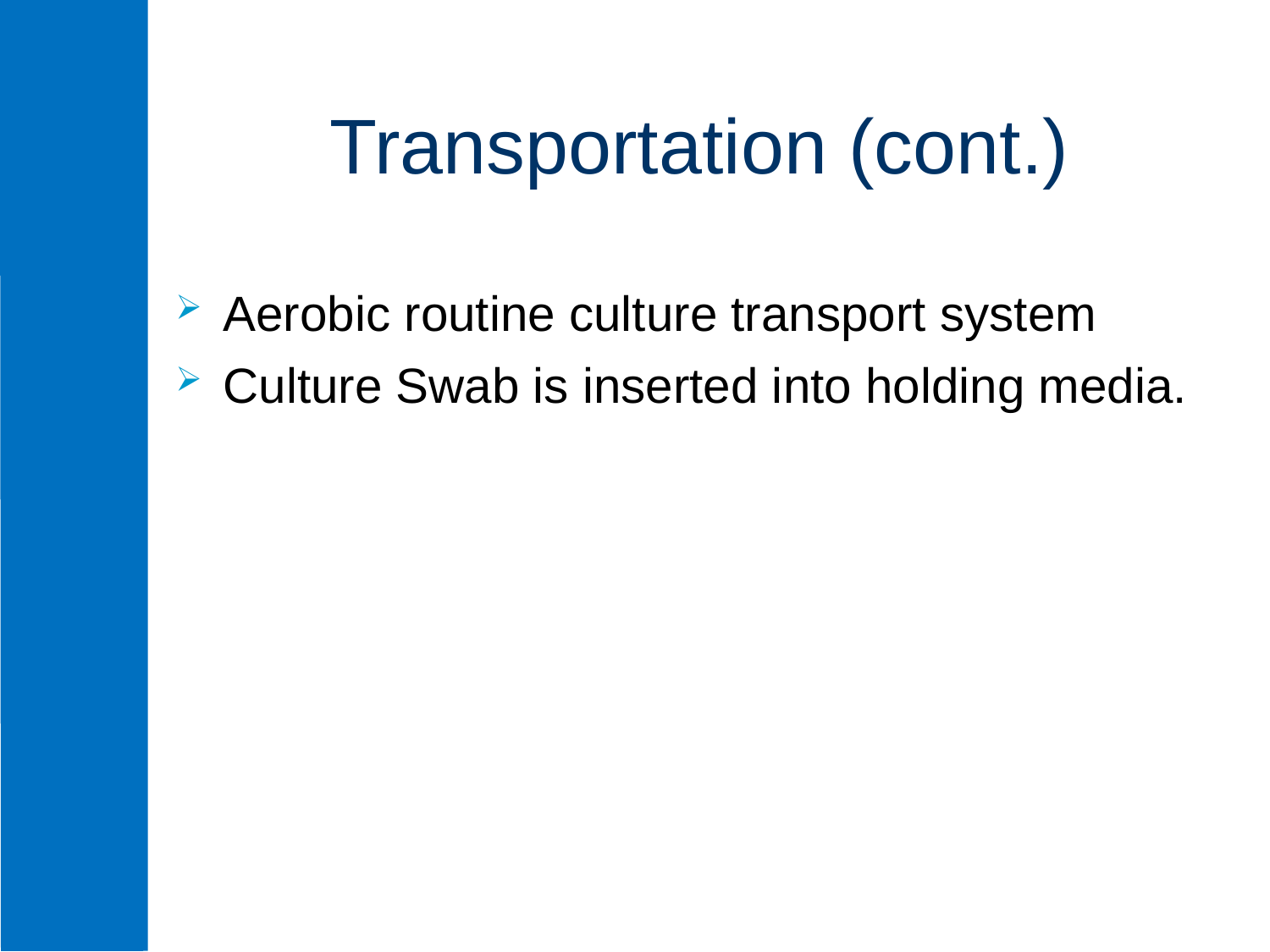

# Transportation (cont.)
Aerobic routine culture transport system
Culture Swab is inserted into holding media.